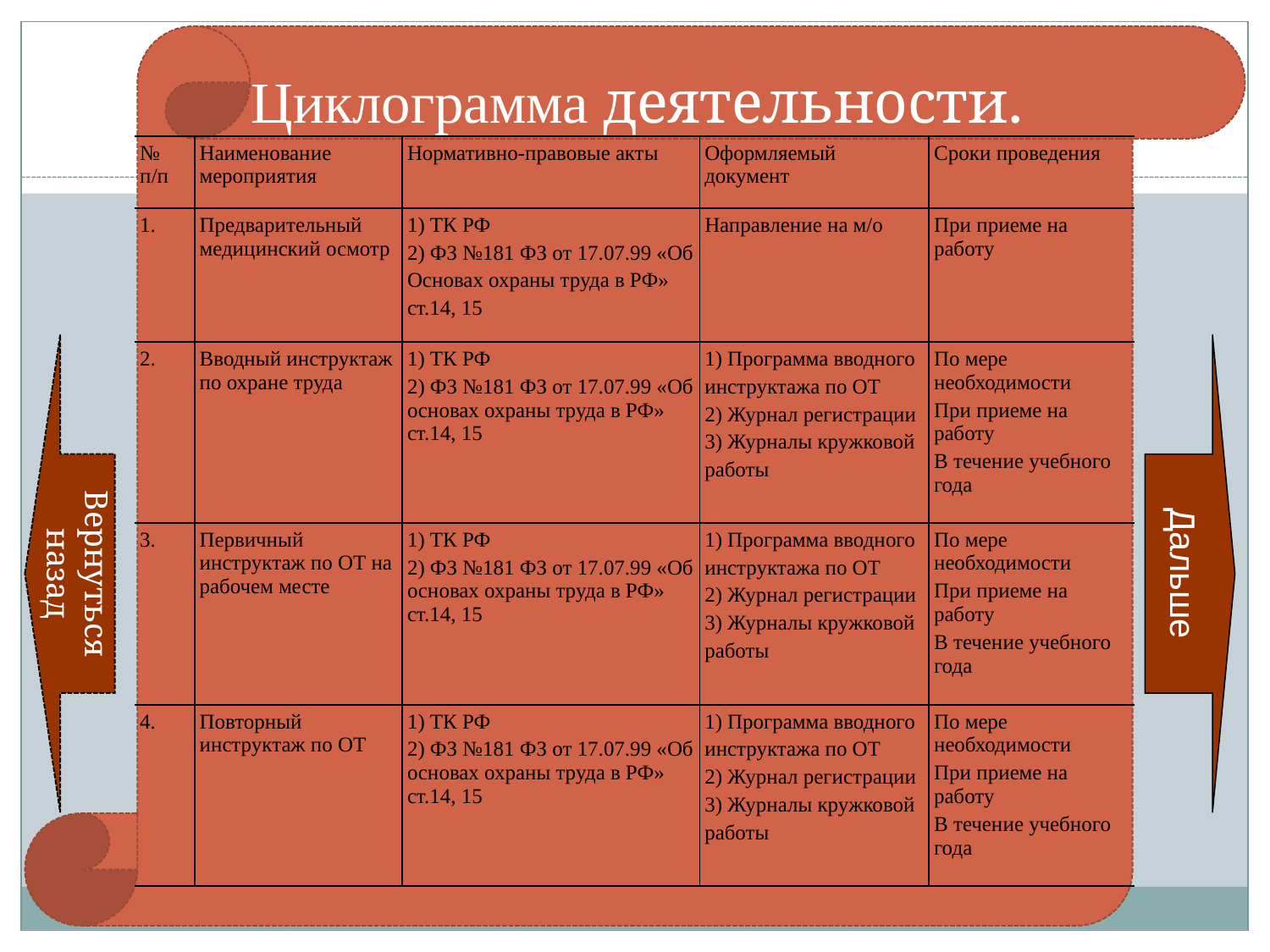

Циклограмма деятельности.
| № п/п | Наименование мероприятия | Нормативно-правовые акты | Оформляемый документ | Сроки проведения |
| --- | --- | --- | --- | --- |
| 1. | Предварительный медицинский осмотр | 1) ТК РФ 2) ФЗ №181 ФЗ от 17.07.99 «Об Основах охраны труда в РФ» ст.14, 15 | Направление на м/о | При приеме на работу |
| 2. | Вводный инструктаж по охране труда | 1) ТК РФ 2) ФЗ №181 ФЗ от 17.07.99 «Об основах охраны труда в РФ» ст.14, 15 | 1) Программа вводного инструктажа по ОТ 2) Журнал регистрации 3) Журналы кружковой работы | По мере необходимости При приеме на работу В течение учебного года |
| 3. | Первичный инструктаж по ОТ на рабочем месте | 1) ТК РФ 2) ФЗ №181 ФЗ от 17.07.99 «Об основах охраны труда в РФ» ст.14, 15 | 1) Программа вводного инструктажа по ОТ 2) Журнал регистрации 3) Журналы кружковой работы | По мере необходимости При приеме на работу В течение учебного года |
| 4. | Повторный инструктаж по ОТ | 1) ТК РФ 2) ФЗ №181 ФЗ от 17.07.99 «Об основах охраны труда в РФ» ст.14, 15 | 1) Программа вводного инструктажа по ОТ 2) Журнал регистрации 3) Журналы кружковой работы | По мере необходимости При приеме на работу В течение учебного года |
Вернуться назад
Дальше